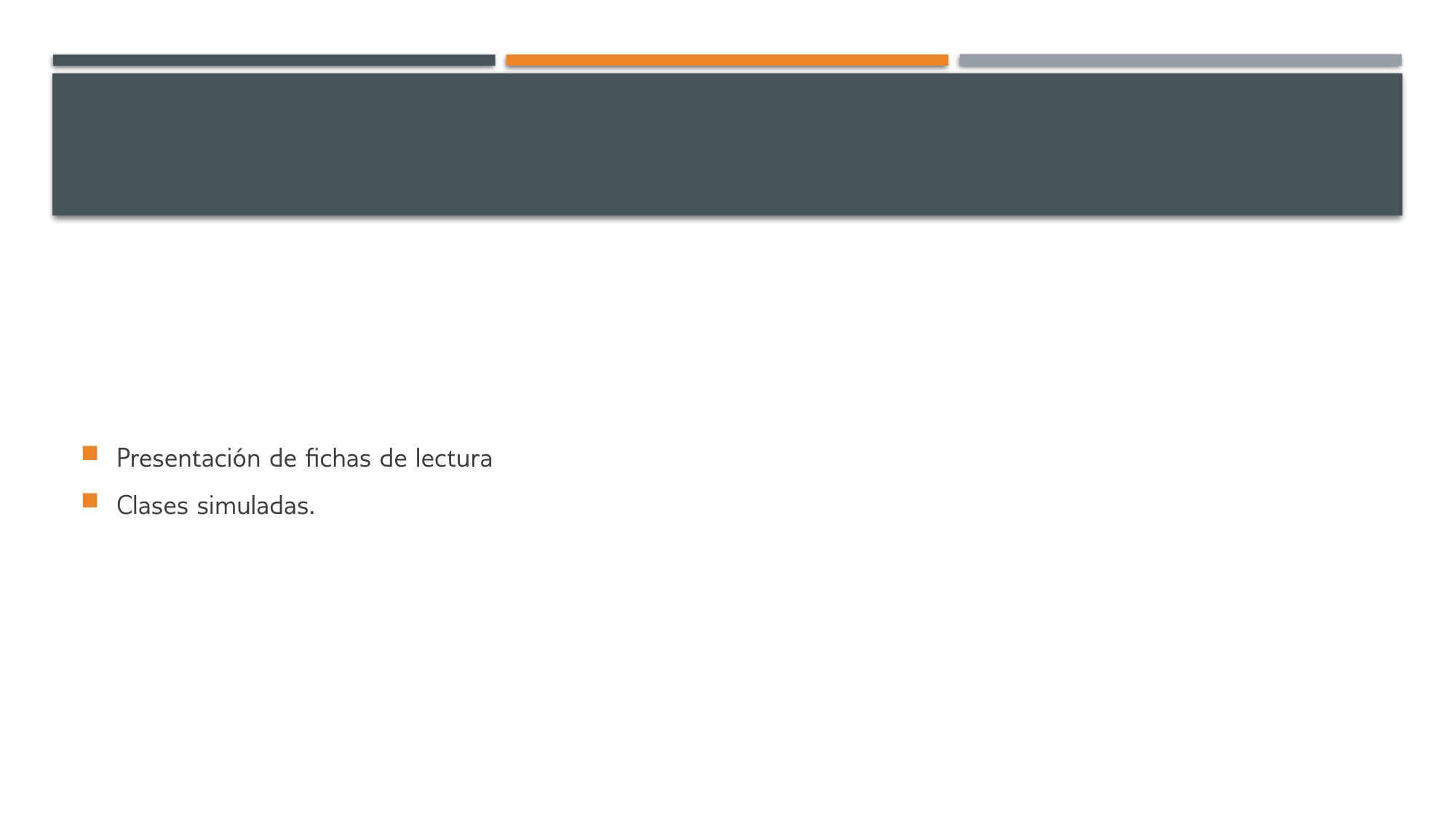

#
Presentación de fichas de lectura
Clases simuladas.